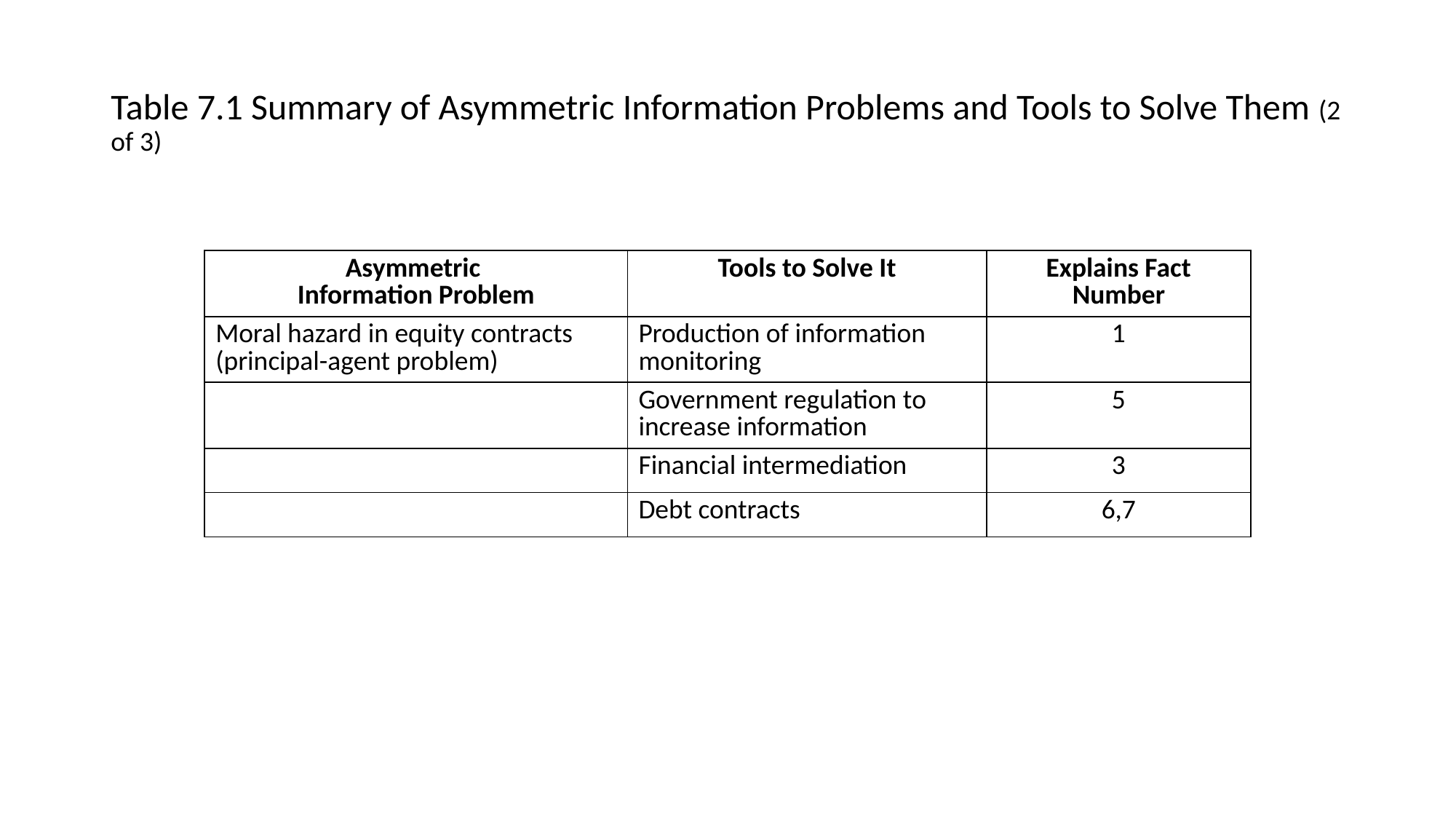

# Table 7.1 Summary of Asymmetric Information Problems and Tools to Solve Them (2 of 3)
| Asymmetric Information Problem | Tools to Solve It | Explains Fact Number |
| --- | --- | --- |
| Moral hazard in equity contracts (principal-agent problem) | Production of information monitoring | 1 |
| Blank | Government regulation to increase information | 5 |
| Blank | Financial intermediation | 3 |
| Blank | Debt contracts | 6,7 |